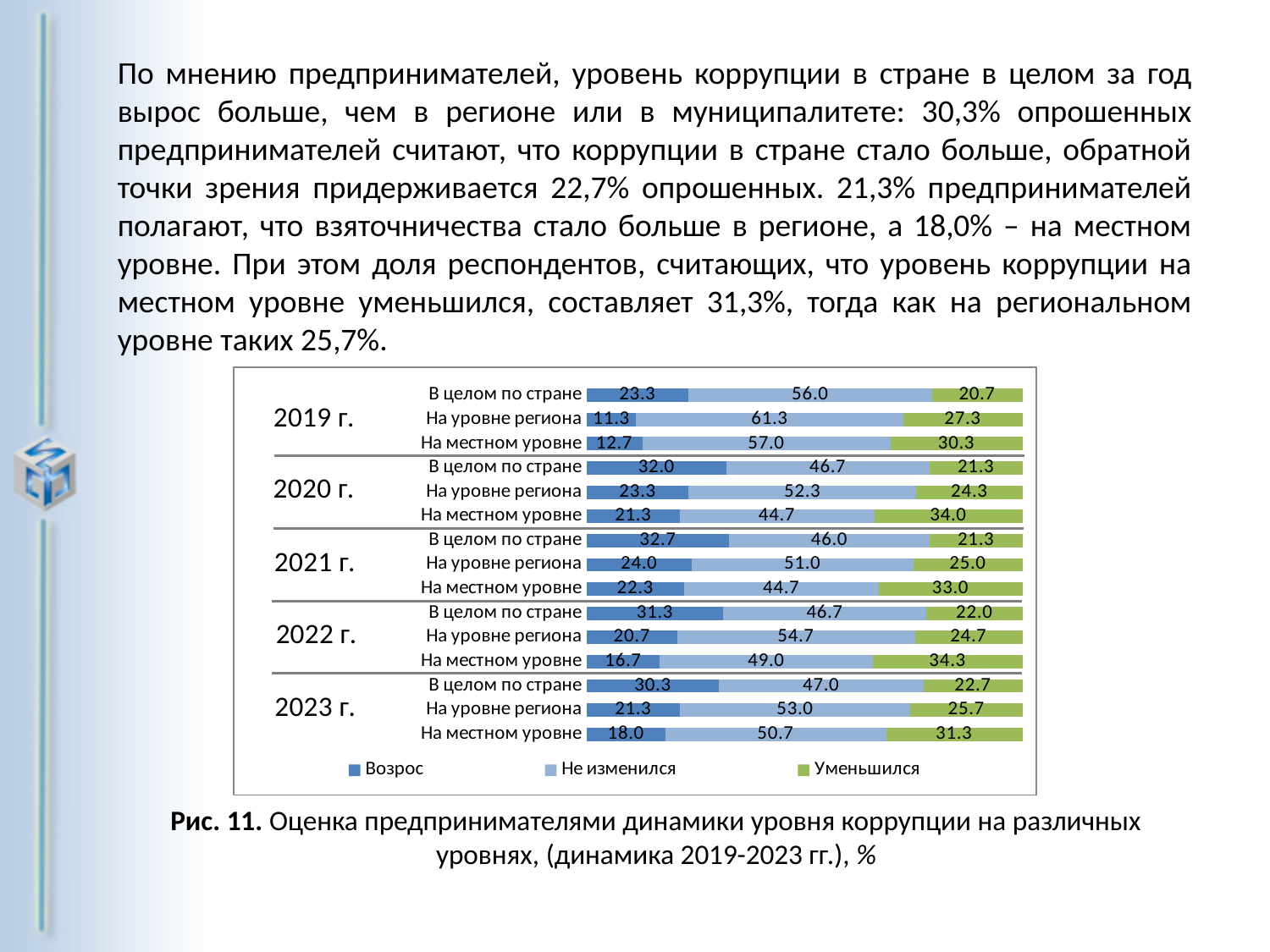

По мнению предпринимателей, уровень коррупции в стране в целом за год вырос больше, чем в регионе или в муниципалитете: 30,3% опрошенных предпринимателей считают, что коррупции в стране стало больше, обратной точки зрения придерживается 22,7% опрошенных. 21,3% предпринимателей полагают, что взяточничества стало больше в регионе, а 18,0% – на местном уровне. При этом доля респондентов, считающих, что уровень коррупции на местном уровне уменьшился, составляет 31,3%, тогда как на региональном уровне таких 25,7%.

### Chart

| Category | Возрос | Не изменился | Уменьшился |
|---|---|---|---|
| На местном уровне | 18.0 | 50.7 | 31.3 |
| На уровне региона | 21.3 | 53.0 | 25.7 |
| В целом по стране | 30.3 | 47.0 | 22.7 |
| На местном уровне | 16.7 | 49.0 | 34.3 |
| На уровне региона | 20.7 | 54.7 | 24.7 |
| В целом по стране | 31.3 | 46.7 | 22.0 |
| На местном уровне | 22.3 | 44.7 | 33.0 |
| На уровне региона | 24.0 | 51.0 | 25.0 |
| В целом по стране | 32.7 | 46.0 | 21.3 |
| На местном уровне | 21.3 | 44.7 | 34.0 |
| На уровне региона | 23.3 | 52.3 | 24.3 |
| В целом по стране | 32.0 | 46.7 | 21.3 |
| На местном уровне | 12.7 | 57.0 | 30.3 |
| На уровне региона | 11.3 | 61.3 | 27.3 |
| В целом по стране | 23.3 | 56.0 | 20.7 |
Рис. 11. Оценка предпринимателями динамики уровня коррупции на различных уровнях, (динамика 2019-2023 гг.), %